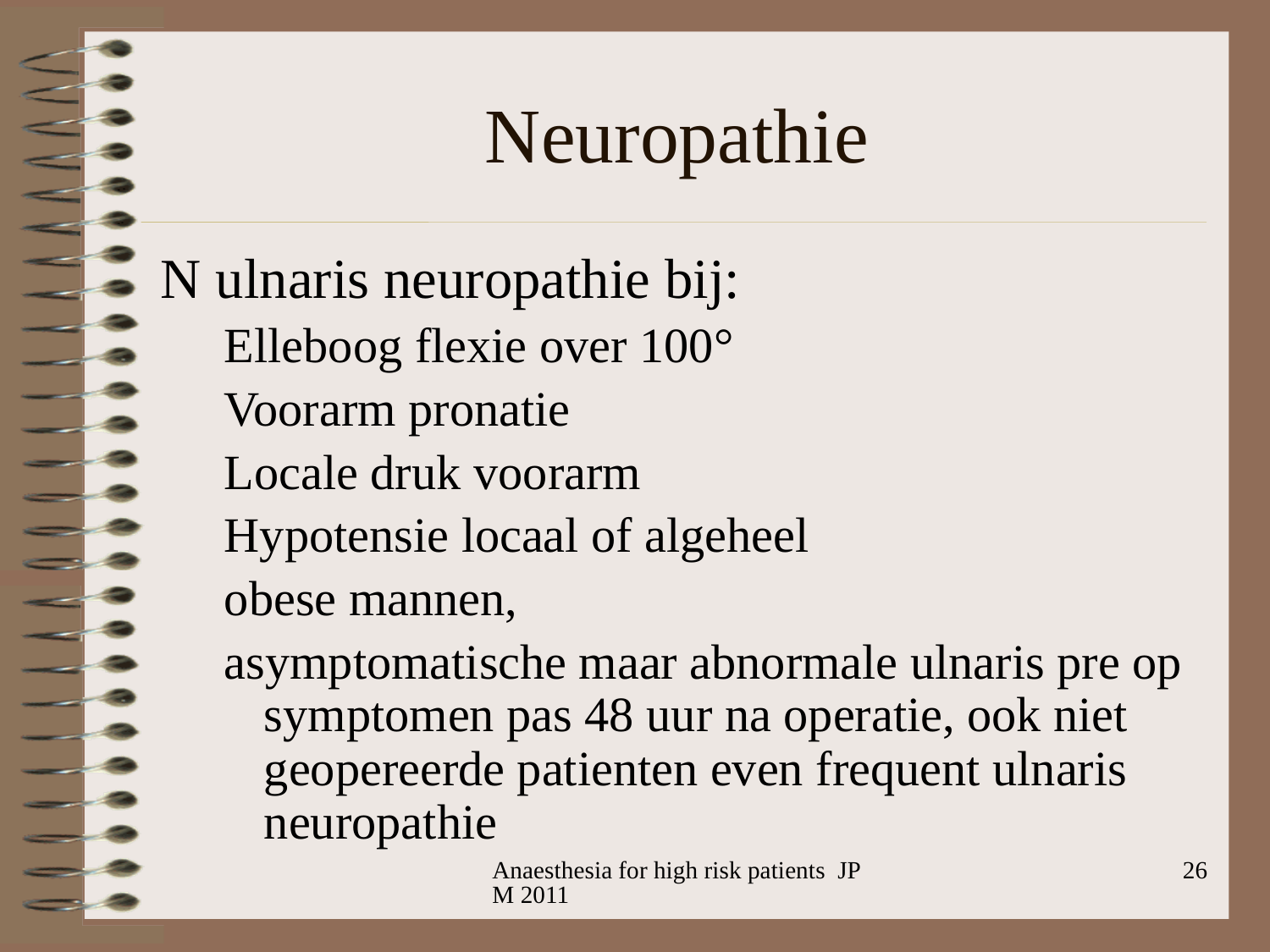

# Neuropathie
N ulnaris neuropathie bij:
Elleboog flexie over 100°
Voorarm pronatie
Locale druk voorarm
Hypotensie locaal of algeheel
obese mannen,
asymptomatische maar abnormale ulnaris pre op symptomen pas 48 uur na operatie, ook niet geopereerde patienten even frequent ulnaris neuropathie

Anaesthesia for high risk patients  JPM 2011
26